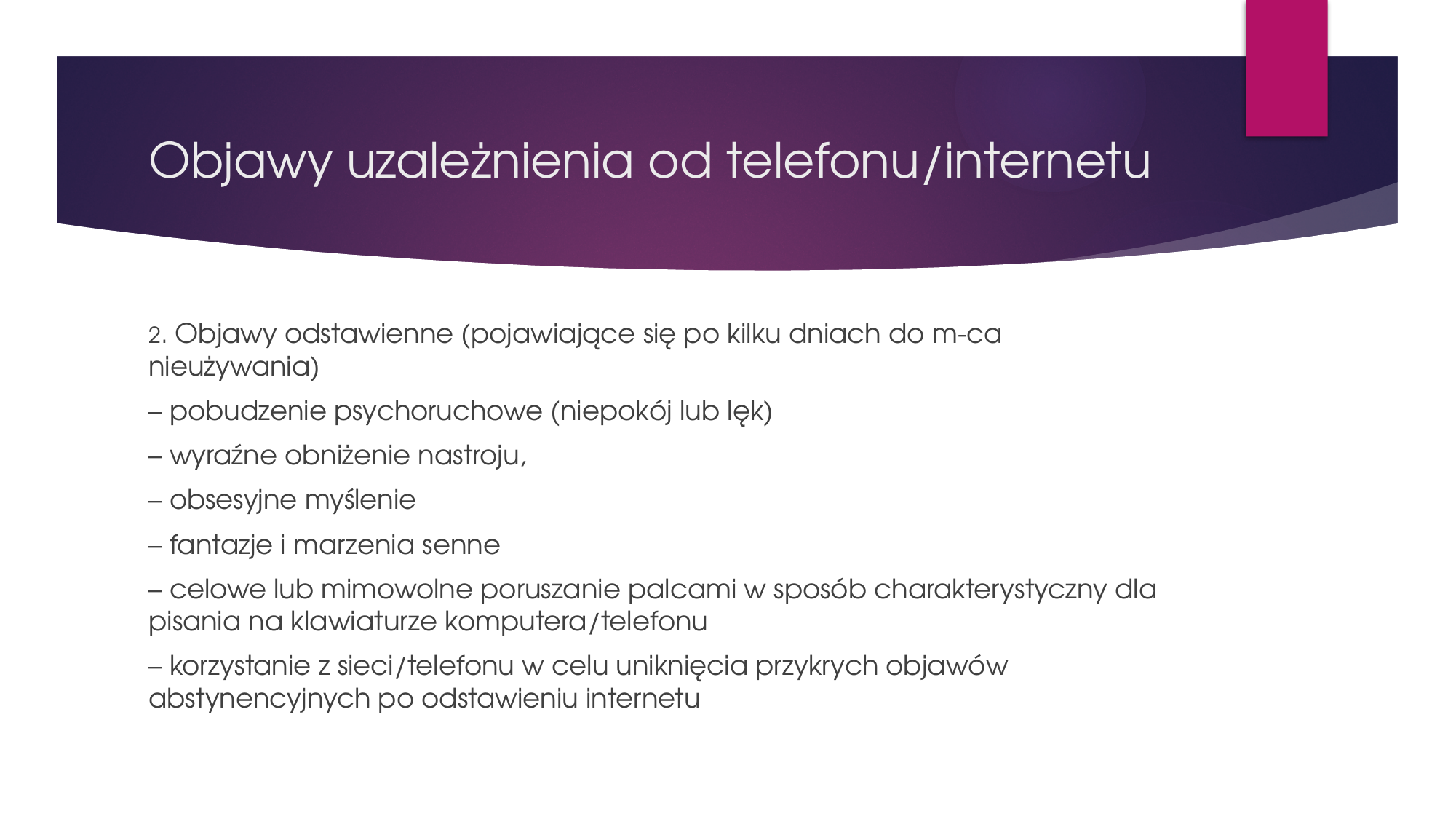

# Objawy uzależnienia od telefonu/internetu
2. Objawy odstawienne (pojawiające się po kilku dniach do m-ca nieużywania)
– pobudzenie psychoruchowe (niepokój lub lęk)
– wyraźne obniżenie nastroju,
– obsesyjne myślenie
– fantazje i marzenia senne
– celowe lub mimowolne poruszanie palcami w sposób charakterystyczny dla pisania na klawiaturze komputera/telefonu
– korzystanie z sieci/telefonu w celu uniknięcia przykrych objawów abstynencyjnych po odstawieniu internetu